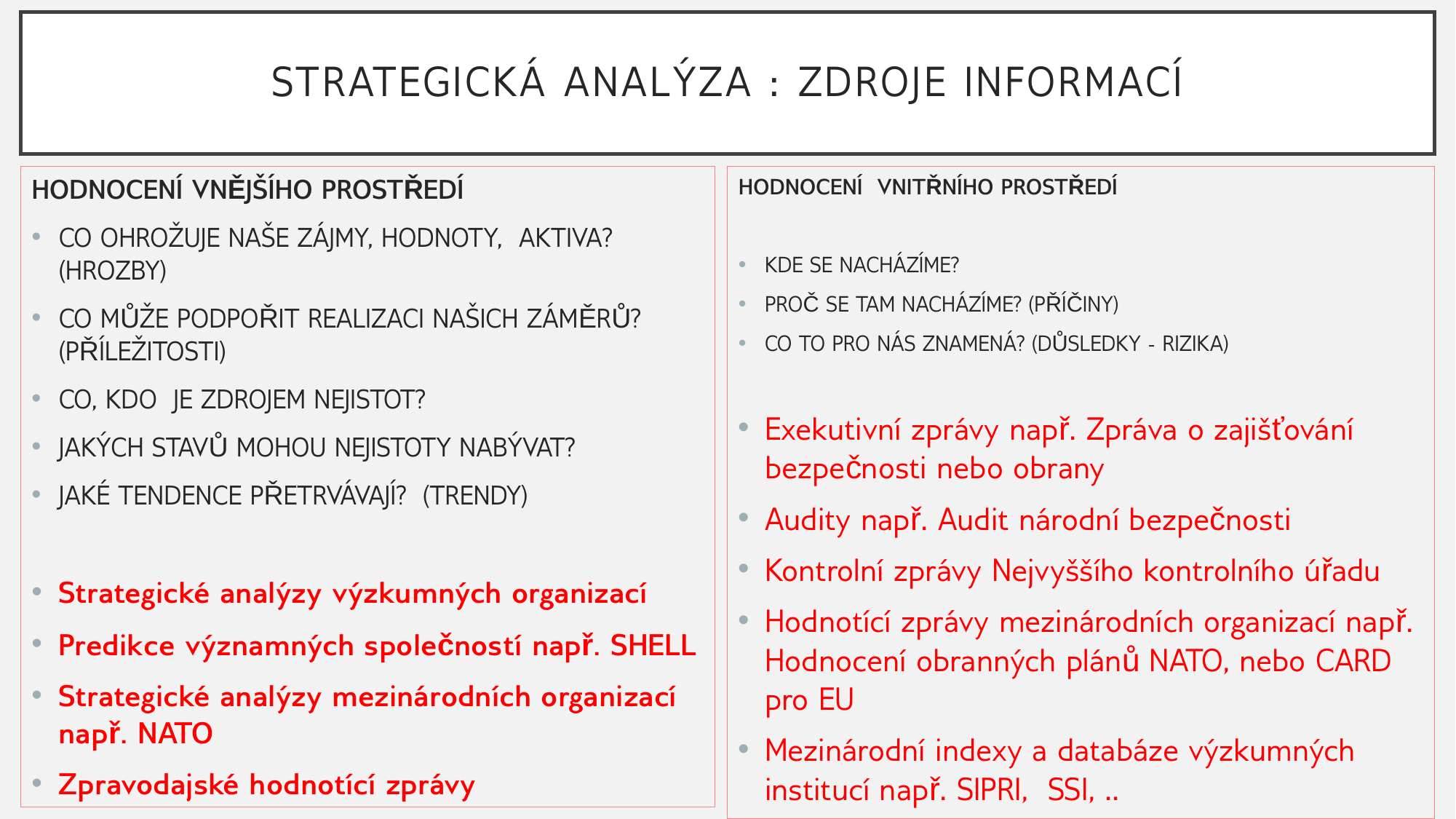

# STRATEGICKÁ ANAlÝZA : ZDROJE INFORMACÍ
HODNOCENÍ VNĚJŠÍHO PROSTŘEDÍ
CO OHROŽUJE NAŠE ZÁJMY, HODNOTY,  AKTIVA? (HROZBY)
CO MŮŽE PODPOŘIT REALIZACI NAŠICH ZÁMĚRŮ? (PŘÍLEŽITOSTI)
CO, KDO  JE ZDROJEM NEJISTOT?
JAKÝCH STAVŮ MOHOU NEJISTOTY NABÝVAT?
JAKÉ TENDENCE PŘETRVÁVAJÍ?  (TRENDY)

Strategické analýzy výzkumných organizací
Predikce významných společností např. SHELL
Strategické analýzy mezinárodních organizací např. NATO
Zpravodajské hodnotící zprávy
HODNOCENÍ  VNITŘNÍHO PROSTŘEDÍ

KDE SE NACHÁZÍME?
PROČ SE TAM NACHÁZÍME? (PŘÍČINY)
CO TO PRO NÁS ZNAMENÁ? (DŮSLEDKY - RIZIKA)

Exekutivní zprávy např. Zpráva o zajišťování bezpečnosti nebo obrany
Audity např. Audit národní bezpečnosti
Kontrolní zprávy Nejvyššího kontrolního úřadu
Hodnotící zprávy mezinárodních organizací např. Hodnocení obranných plánů NATO, nebo CARD pro EU
Mezinárodní indexy a databáze výzkumných institucí např. SIPRI,  SSI, ..